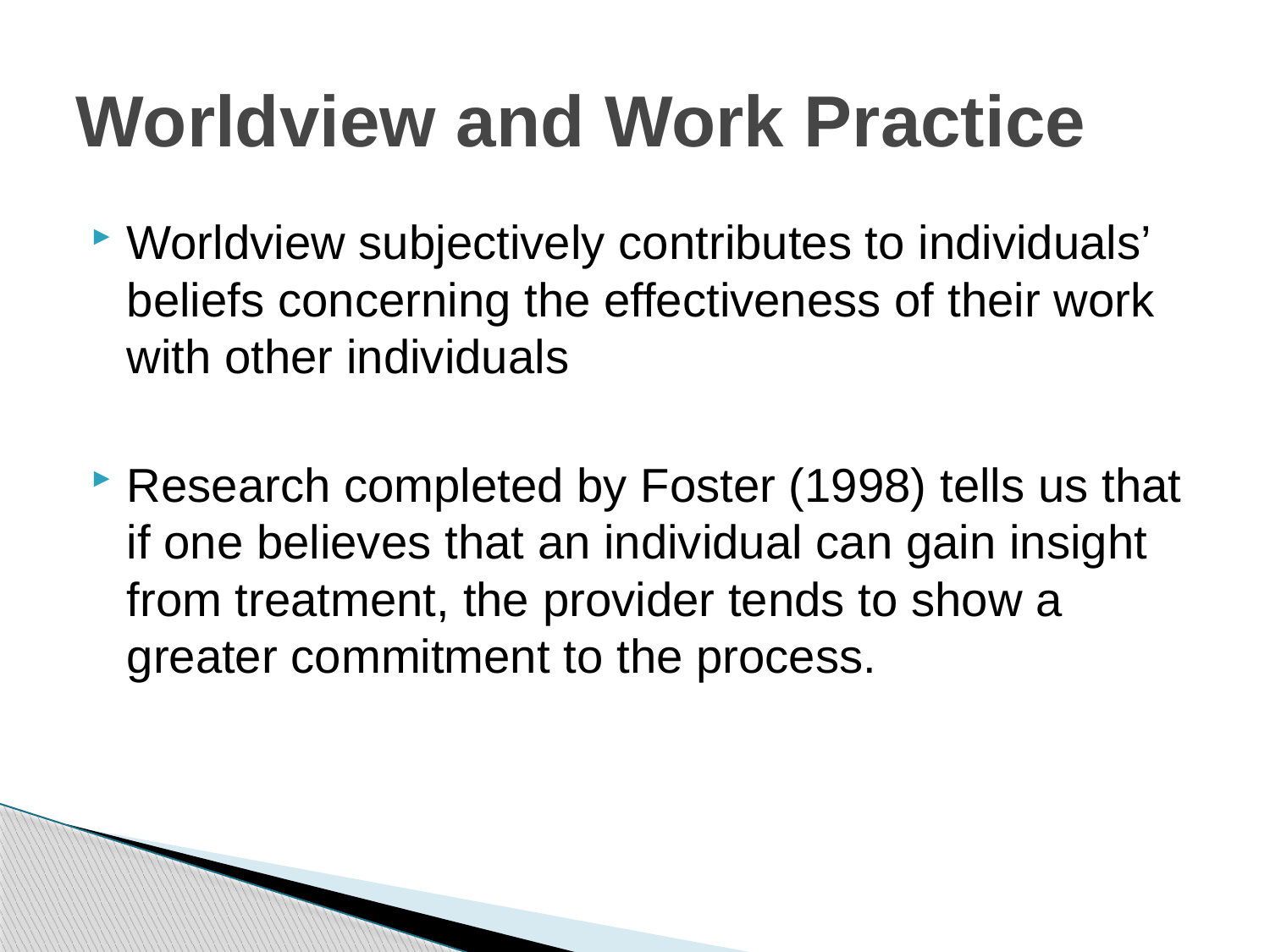

# Worldview and Work Practice
Worldview subjectively contributes to individuals’ beliefs concerning the effectiveness of their work with other individuals

Research completed by Foster (1998) tells us that if one believes that an individual can gain insight from treatment, the provider tends to show a greater commitment to the process.